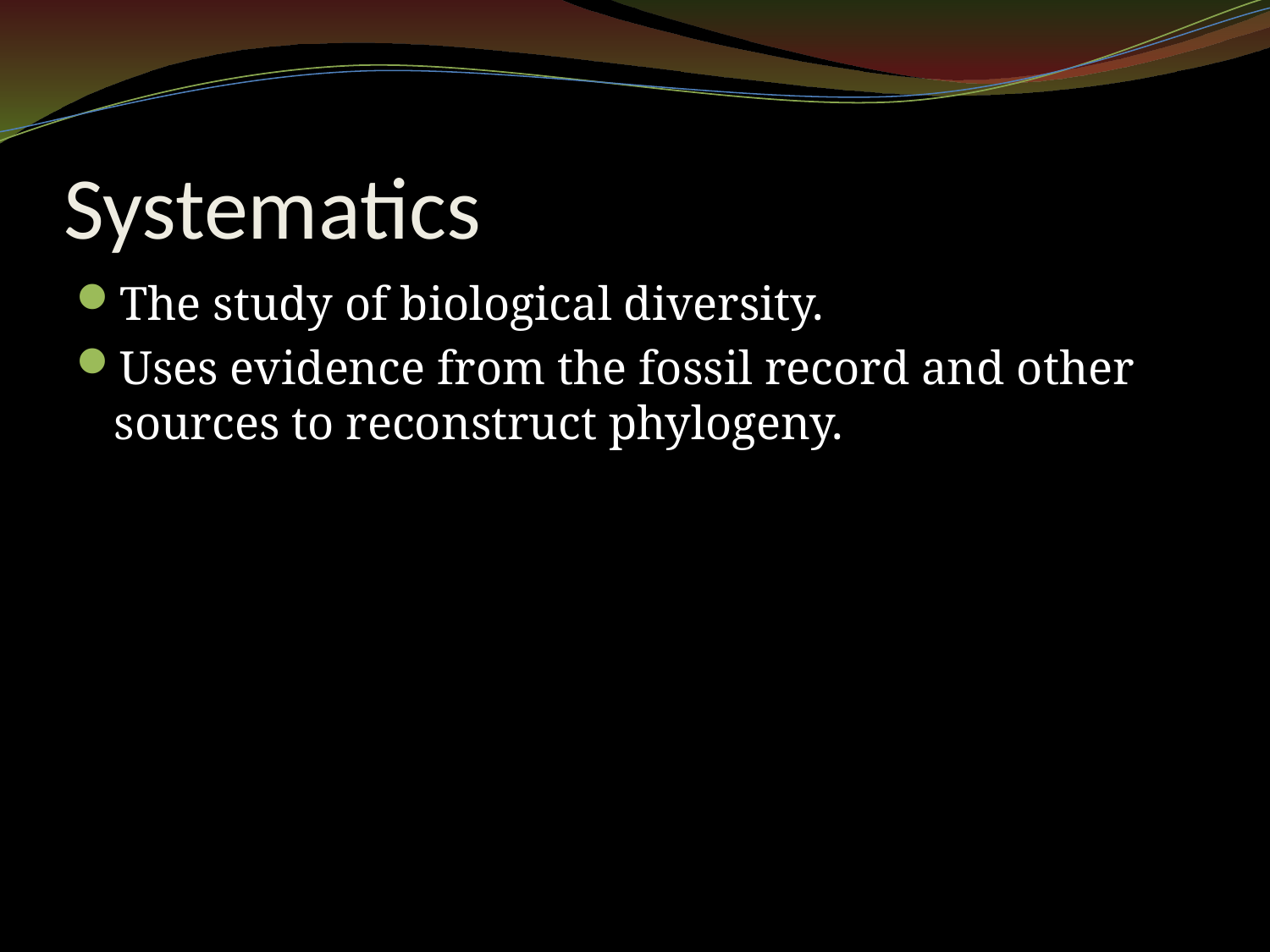

# Systematics
The study of biological diversity.
Uses evidence from the fossil record and other sources to reconstruct phylogeny.